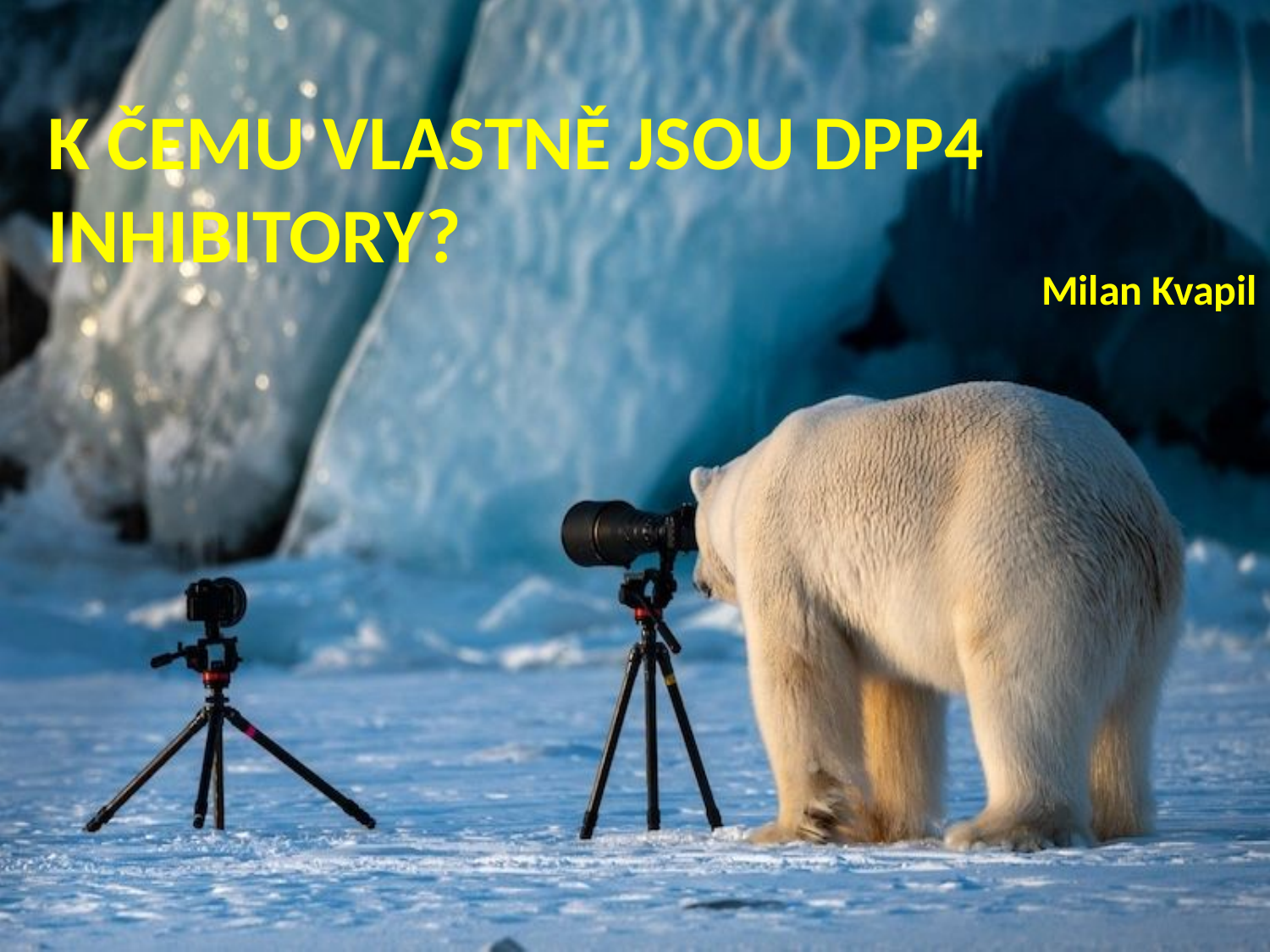

K ČEMU VLASTNĚ JSOU DPP4 INHIBITORY?
Milan Kvapil